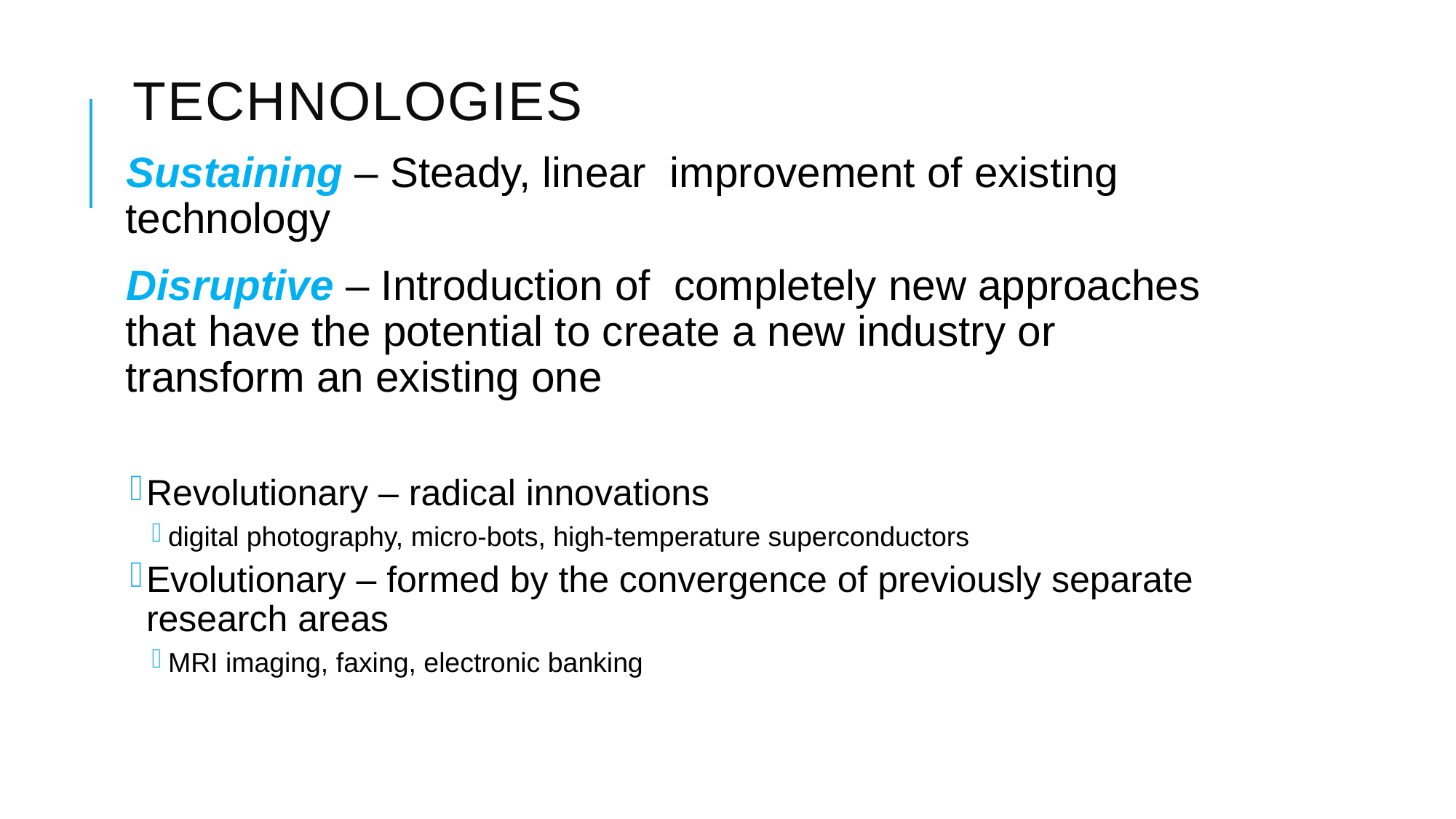

# Technologies
Sustaining – Steady, linear  improvement of existing technology
Disruptive – Introduction of  completely new approaches that have the potential to create a new industry or transform an existing one

Revolutionary – radical innovations
digital photography, micro-bots, high-temperature superconductors
Evolutionary – formed by the convergence of previously separate research areas
MRI imaging, faxing, electronic banking